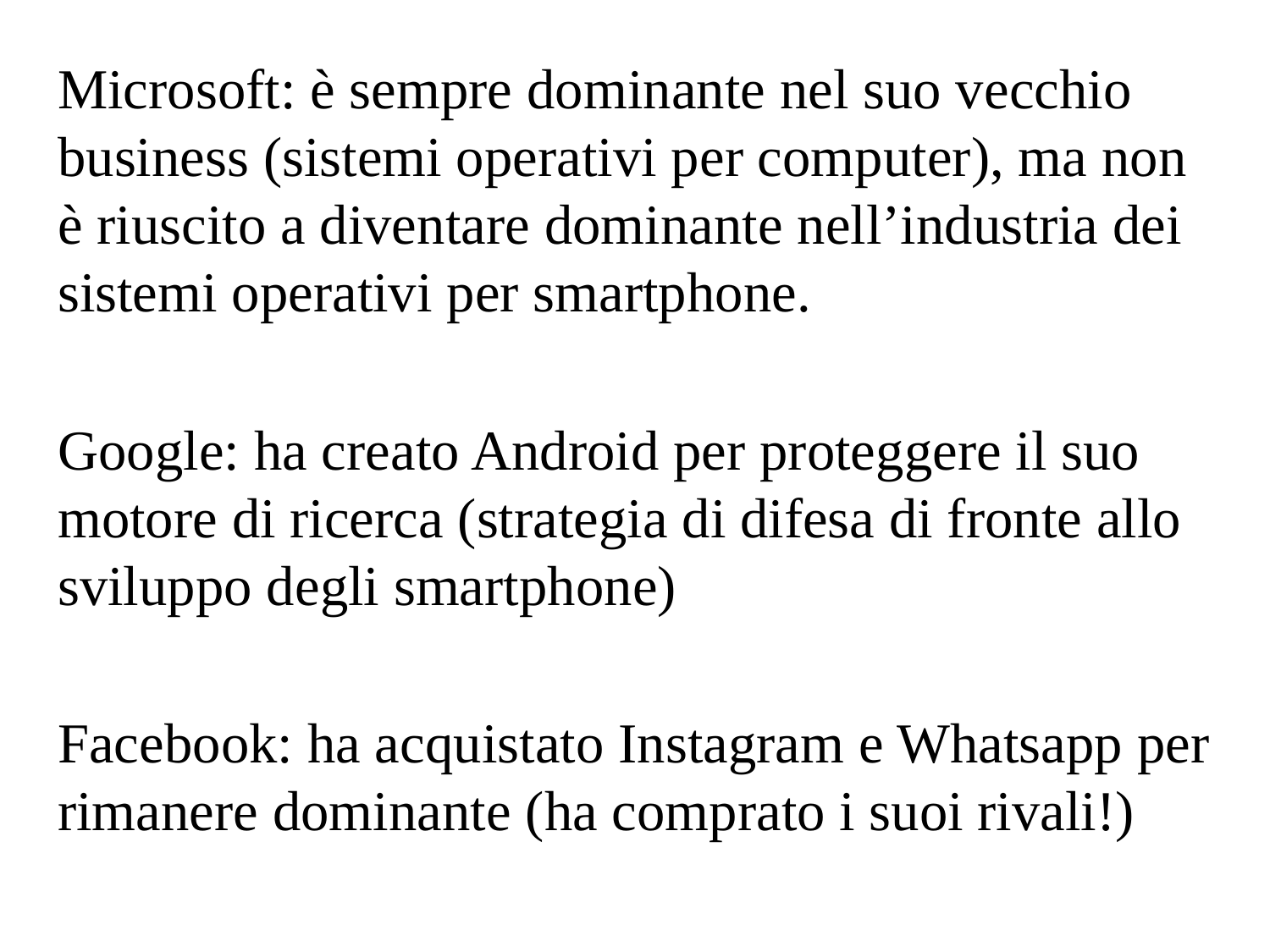

Microsoft: è sempre dominante nel suo vecchio business (sistemi operativi per computer), ma non è riuscito a diventare dominante nell’industria dei sistemi operativi per smartphone.

Google: ha creato Android per proteggere il suo motore di ricerca (strategia di difesa di fronte allo sviluppo degli smartphone)

Facebook: ha acquistato Instagram e Whatsapp per rimanere dominante (ha comprato i suoi rivali!)